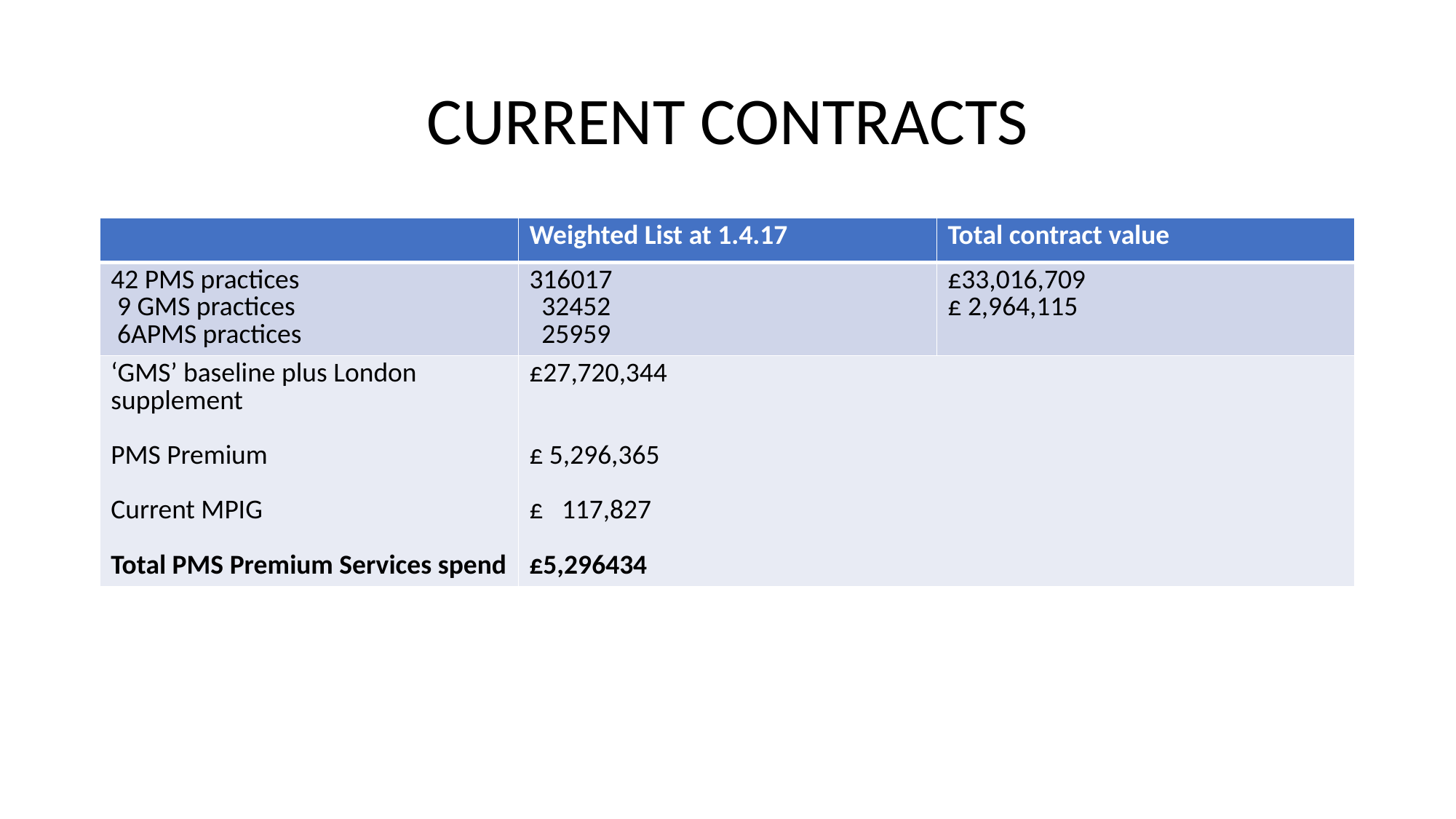

# CURRENT CONTRACTS
|  | Weighted List at 1.4.17 | Total contract value |
| --- | --- | --- |
| 42 PMS practices 9 GMS practices 6APMS practices | 316017 32452 25959 | £33,016,709 £ 2,964,115 |
| ‘GMS’ baseline plus London supplement PMS Premium Current MPIG Total PMS Premium Services spend | £27,720,344 £ 5,296,365 £ 117,827 £5,296434 |  |